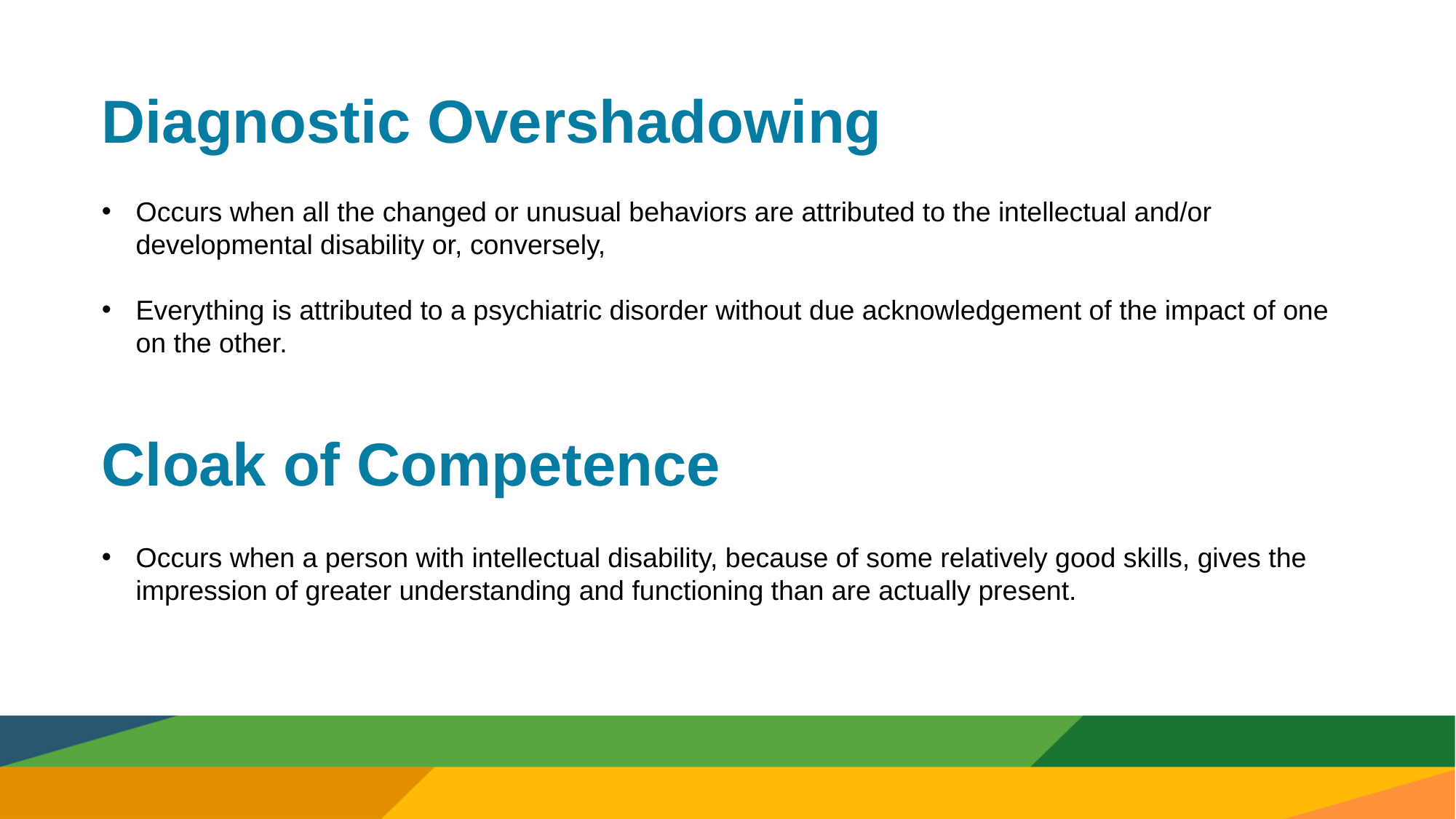

# Diagnostic Overshadowing
Occurs when all the changed or unusual behaviors are attributed to the intellectual and/or developmental disability or, conversely,

Everything is attributed to a psychiatric disorder without due acknowledgement of the impact of one on the other.

Cloak of Competence
Occurs when a person with intellectual disability, because of some relatively good skills, gives the impression of greater understanding and functioning than are actually present.